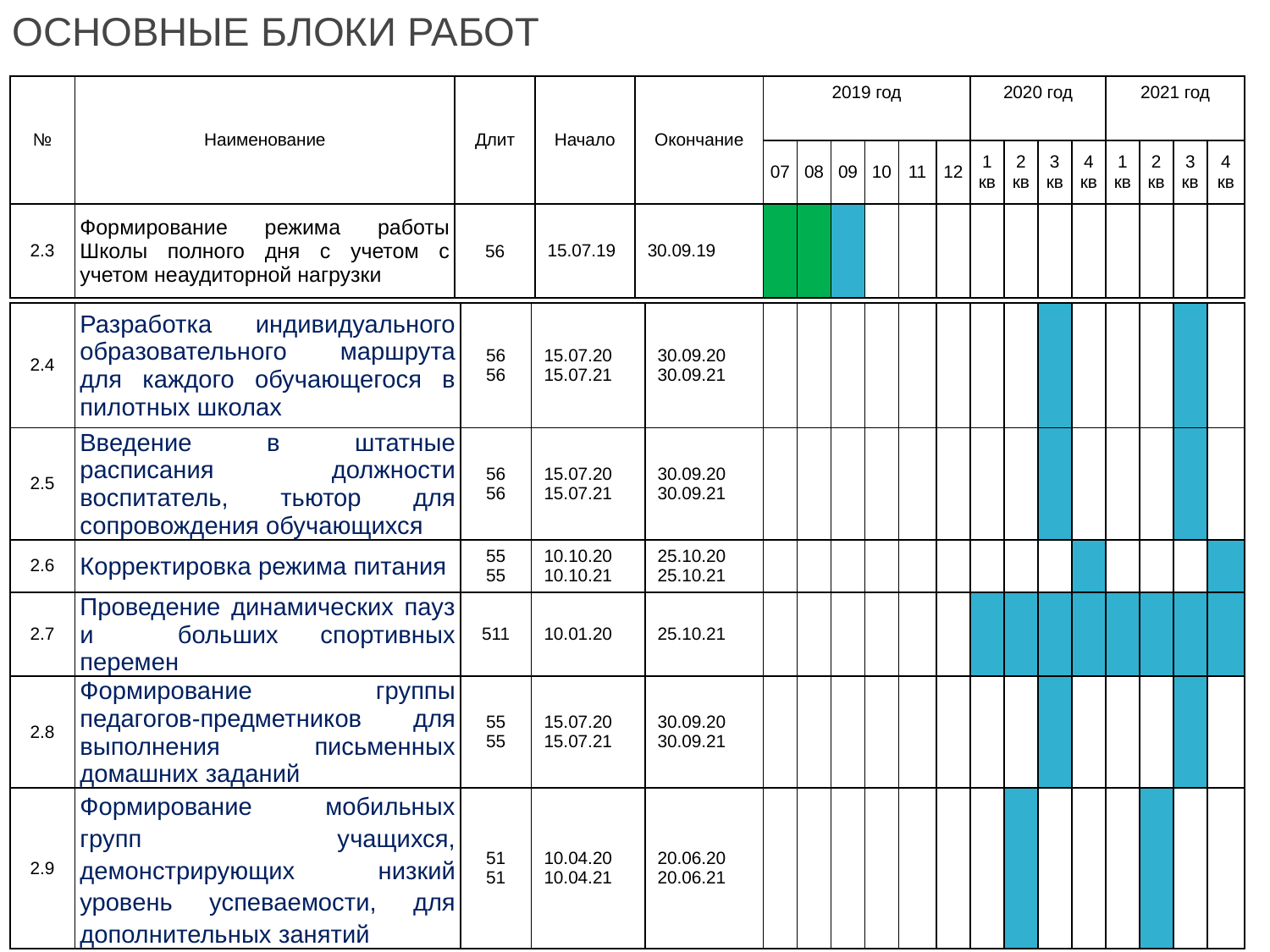

# Основные блоки работ
| № | Наименование | Длит | Начало | Окончание | 2019 год |  |  |  |  |  | 2020 год |  |  |  | 2021 год |  |  |  |
| --- | --- | --- | --- | --- | --- | --- | --- | --- | --- | --- | --- | --- | --- | --- | --- | --- | --- | --- |
|  |  |  |  |  | 07 | 08 | 09 | 10 | 11 | 12 | 1 кв | 2 кв | 3 кв | 4 кв | 1 кв | 2 кв | 3 кв | 4 кв |
| 2.3 | Формирование режима работы Школы полного дня с учетом с учетом неаудиторной нагрузки | 56 | 15.07.19 | 30.09.19 |  |  |  |  |  |  |  |  |  |  |  |  |  |  |
| 2.4 | Разработка индивидуального образовательного маршрута для каждого обучающегося в пилотных школах | 56 56 | 15.07.20 15.07.21 | 30.09.20 30.09.21 |  |  |  |  |  |  |  |  |  |  |  |  |  |  |
| --- | --- | --- | --- | --- | --- | --- | --- | --- | --- | --- | --- | --- | --- | --- | --- | --- | --- | --- |
| 2.5 | Введение в штатные расписания должности воспитатель, тьютор для сопровождения обучающихся | 56 56 | 15.07.20 15.07.21 | 30.09.20 30.09.21 |  |  |  |  |  |  |  |  |  |  |  |  |  |  |
| 2.6 | Корректировка режима питания | 55 55 | 10.10.20 10.10.21 | 25.10.20 25.10.21 |  |  |  |  |  |  |  |  |  |  |  |  |  |  |
| 2.7 | Проведение динамических пауз и больших спортивных перемен | 511 | 10.01.20 | 25.10.21 |  |  |  |  |  |  |  |  |  |  |  |  |  |  |
| 2.8 | Формирование группы педагогов-предметников для выполнения письменных домашних заданий | 55 55 | 15.07.20 15.07.21 | 30.09.20 30.09.21 |  |  |  |  |  |  |  |  |  |  |  |  |  |  |
| 2.9 | Формирование мобильных групп учащихся, демонстрирующих низкий уровень успеваемости, для дополнительных занятий | 51 51 | 10.04.20 10.04.21 | 20.06.20 20.06.21 |  |  |  |  |  |  |  |  |  |  |  |  |  |  |